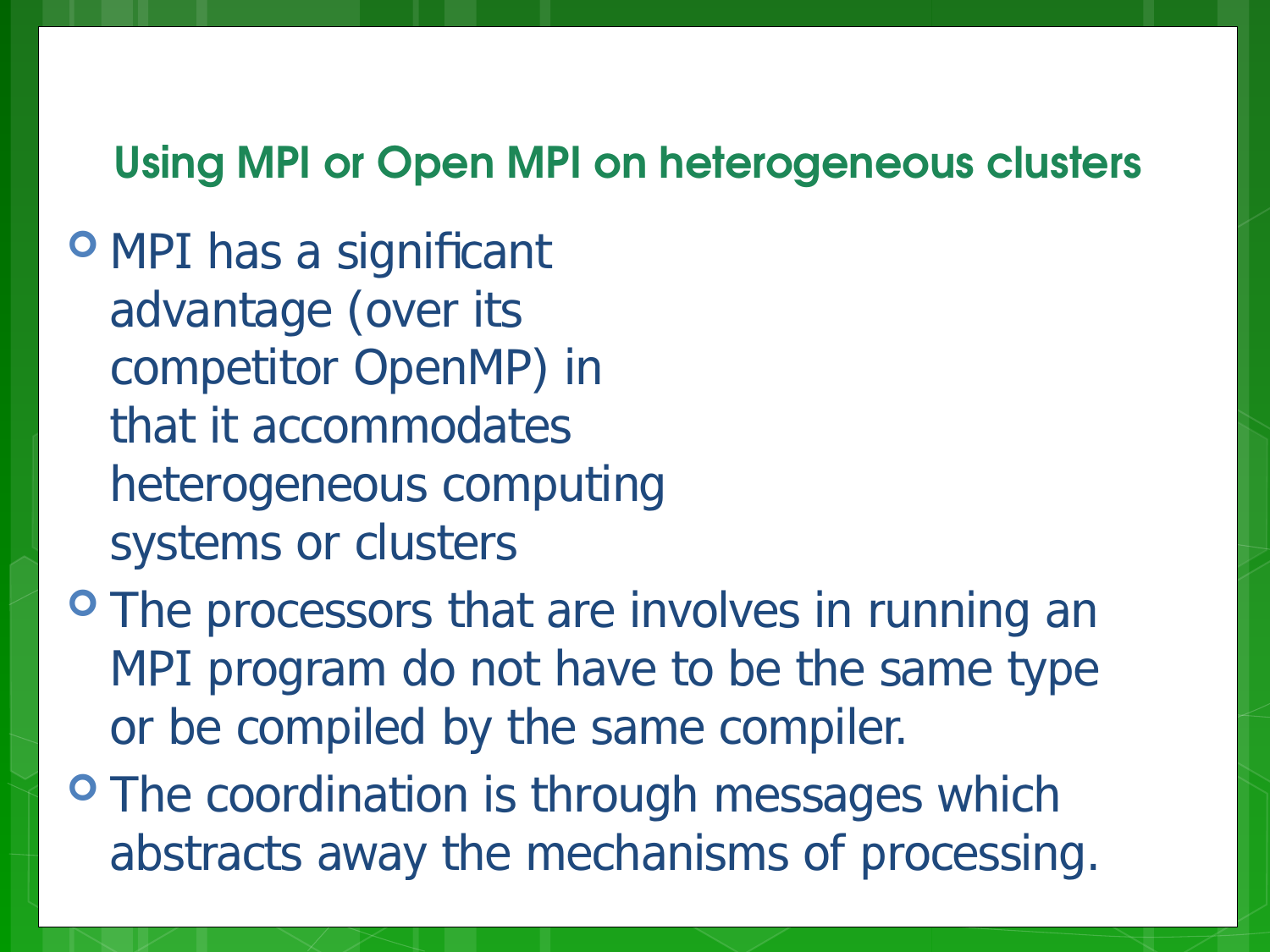

# Using MPI or Open MPI on heterogeneous clusters
MPI has a significant
advantage (over its
competitor OpenMP) in
that it accommodates
heterogeneous computing
systems or clusters
The processors that are involves in running an MPI program do not have to be the same type or be compiled by the same compiler.
The coordination is through messages which abstracts away the mechanisms of processing.